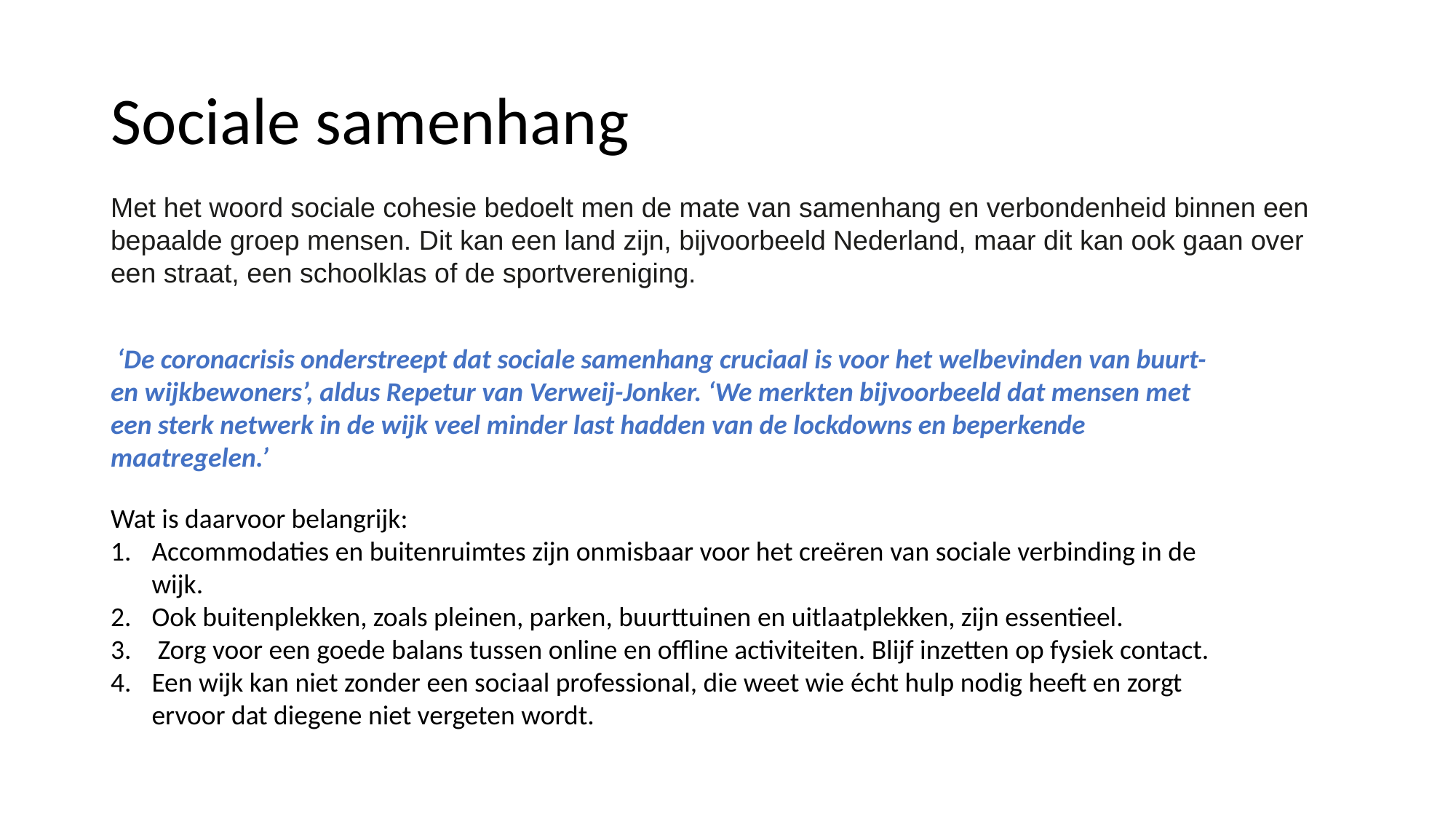

# Sociale samenhang
Met het woord sociale cohesie bedoelt men de mate van samenhang en verbondenheid binnen een bepaalde groep mensen. Dit kan een land zijn, bijvoorbeeld Nederland, maar dit kan ook gaan over een straat, een schoolklas of de sportvereniging.
 ‘De coronacrisis onderstreept dat sociale samenhang cruciaal is voor het welbevinden van buurt- en wijkbewoners’, aldus Repetur van Verweij-Jonker. ‘We merkten bijvoorbeeld dat mensen met een sterk netwerk in de wijk veel minder last hadden van de lockdowns en beperkende maatregelen.’
Wat is daarvoor belangrijk:
Accommodaties en buitenruimtes zijn onmisbaar voor het creëren van sociale verbinding in de wijk.
Ook buitenplekken, zoals pleinen, parken, buurttuinen en uitlaatplekken, zijn essentieel.
 Zorg voor een goede balans tussen online en offline activiteiten. Blijf inzetten op fysiek contact.
Een wijk kan niet zonder een sociaal professional, die weet wie écht hulp nodig heeft en zorgt ervoor dat diegene niet vergeten wordt.